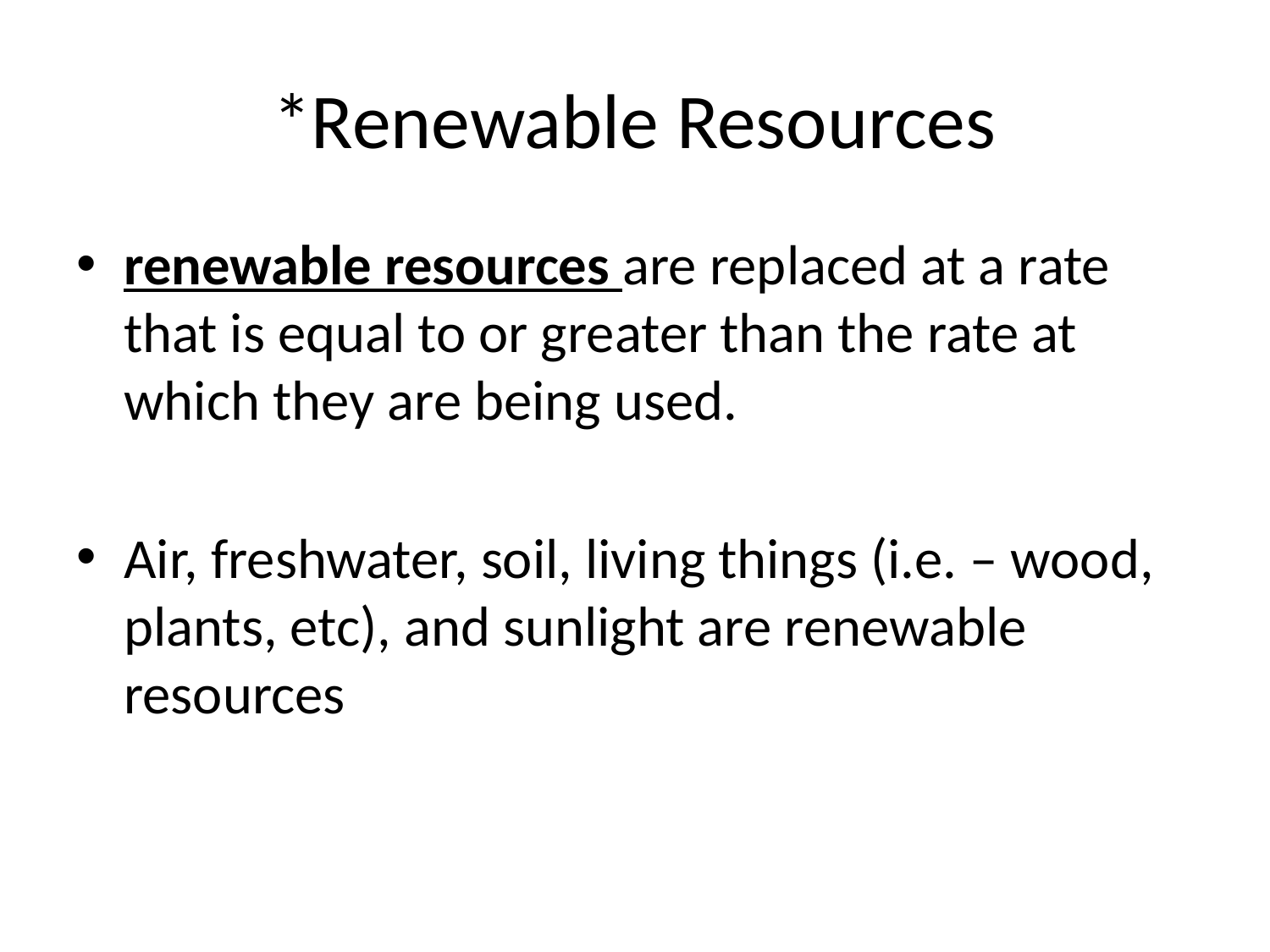

# *Renewable Resources
renewable resources are replaced at a rate that is equal to or greater than the rate at which they are being used.

Air, freshwater, soil, living things (i.e. – wood, plants, etc), and sunlight are renewable resources